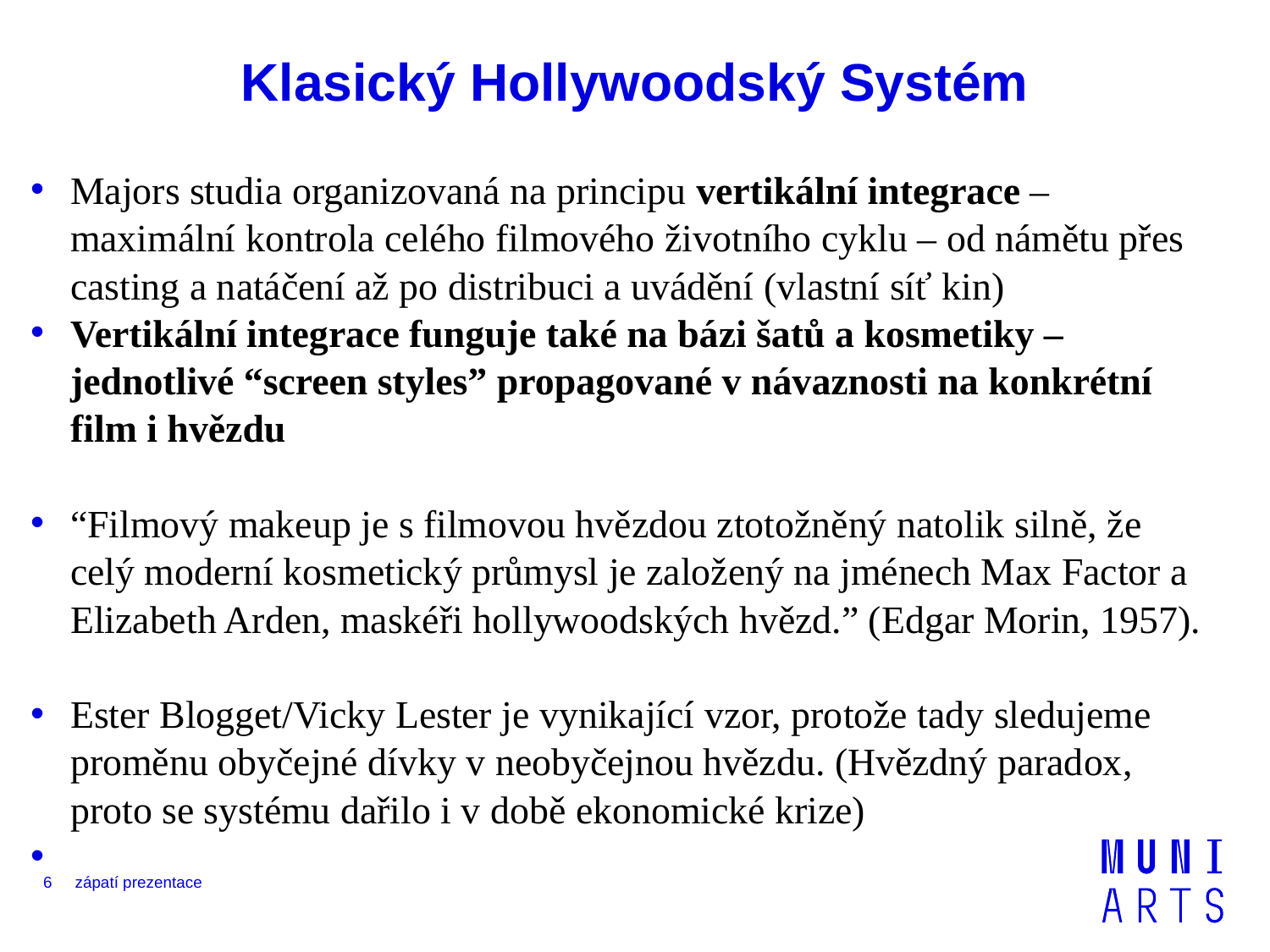

# Klasický Hollywoodský Systém
Majors studia organizovaná na principu vertikální integrace – maximální kontrola celého filmového životního cyklu – od námětu přes casting a natáčení až po distribuci a uvádění (vlastní síť kin)
Vertikální integrace funguje také na bázi šatů a kosmetiky – jednotlivé “screen styles” propagované v návaznosti na konkrétní film i hvězdu

“Filmový makeup je s filmovou hvězdou ztotožněný natolik silně, že celý moderní kosmetický průmysl je založený na jménech Max Factor a Elizabeth Arden, maskéři hollywoodských hvězd.” (Edgar Morin, 1957).

Ester Blogget/Vicky Lester je vynikající vzor, protože tady sledujeme proměnu obyčejné dívky v neobyčejnou hvězdu. (Hvězdný paradox, proto se systému dařilo i v době ekonomické krize)

6
zápatí prezentace